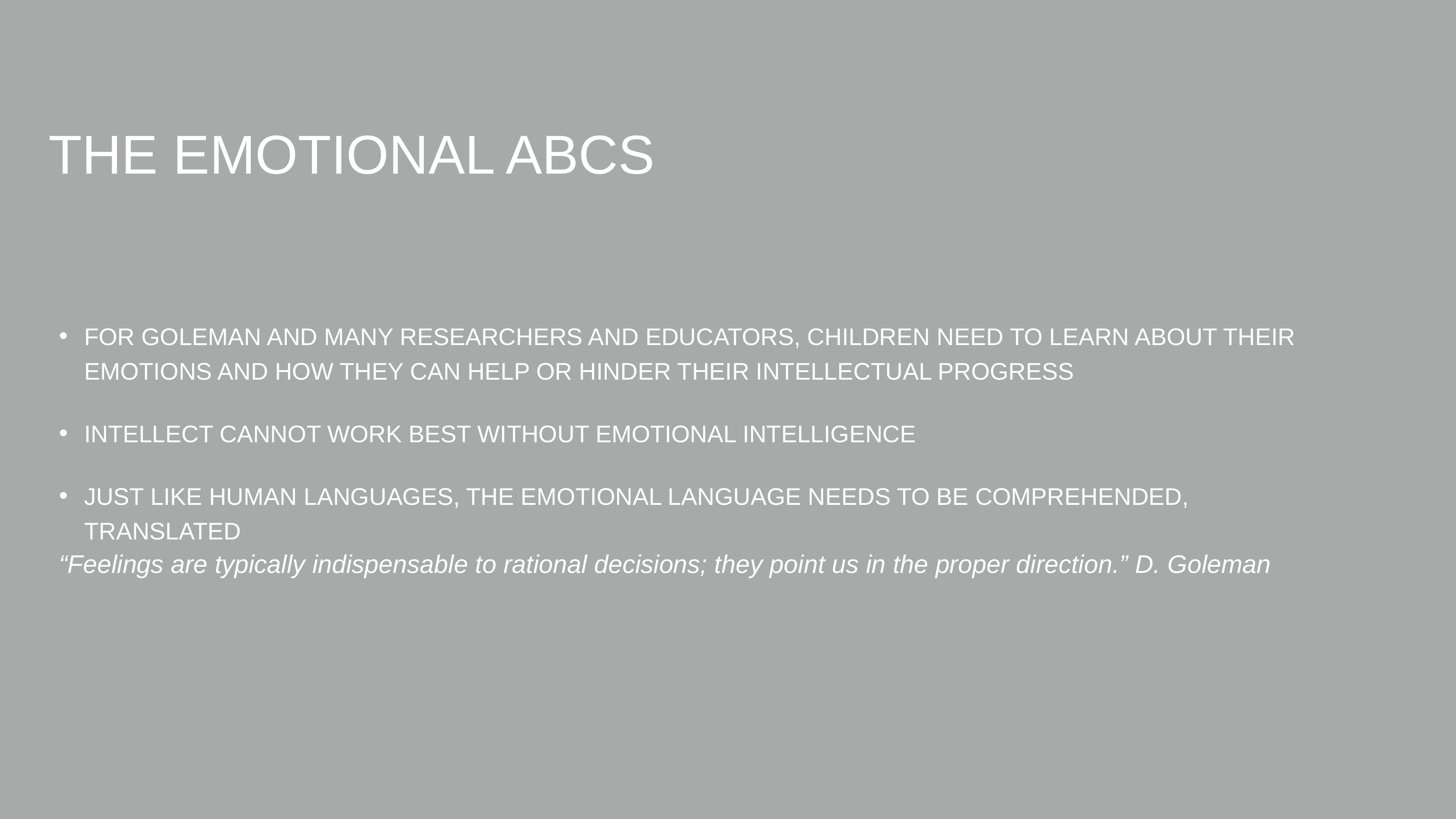

# The Emotional ABCs
For Goleman and many researchers and educators, children need to learn about their emotions and how they can help or hinder their Intellectual progress
Intellect cannot work best without Emotional Intelligence
Just like human languages, the emotional language needs to be comprehended, translated
“Feelings are typically indispensable to rational decisions; they point us in the proper direction.” D. Goleman